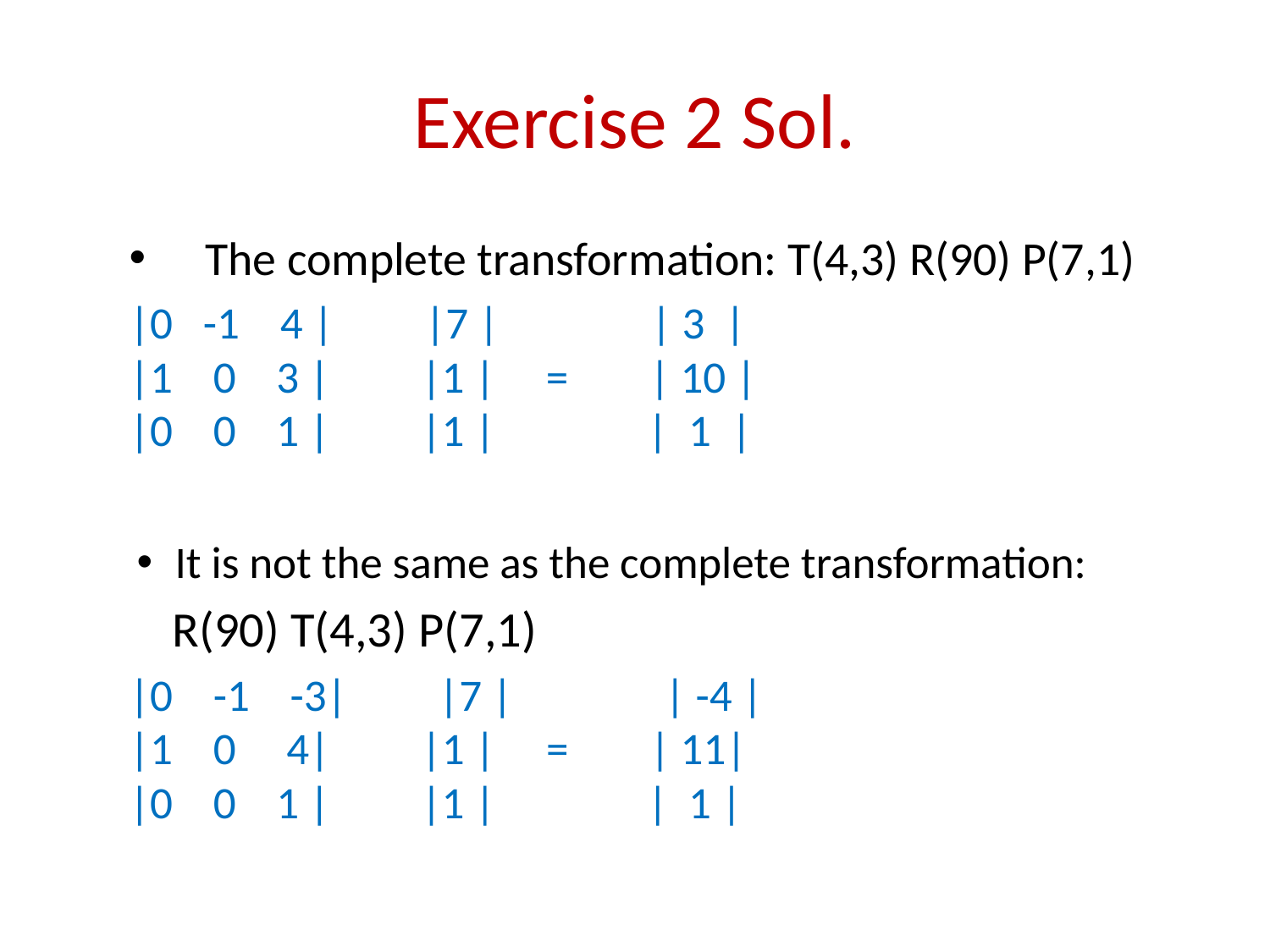

# Exercise 2 Sol.
The complete transformation: T(4,3) R(90) P(7,1)
|0   -1    4 |         |7 |               | 3  | |1    0    3 |         |1 |     =        | 10 | |0    0    1 |         |1 |               |  1  |

It is not the same as the complete transformation:
	 R(90) T(4,3) P(7,1)
|0    -1    -3|         |7 |               | -4 | |1    0     4|         |1 |     =        | 11| |0    0    1 |         |1 |               |  1 |